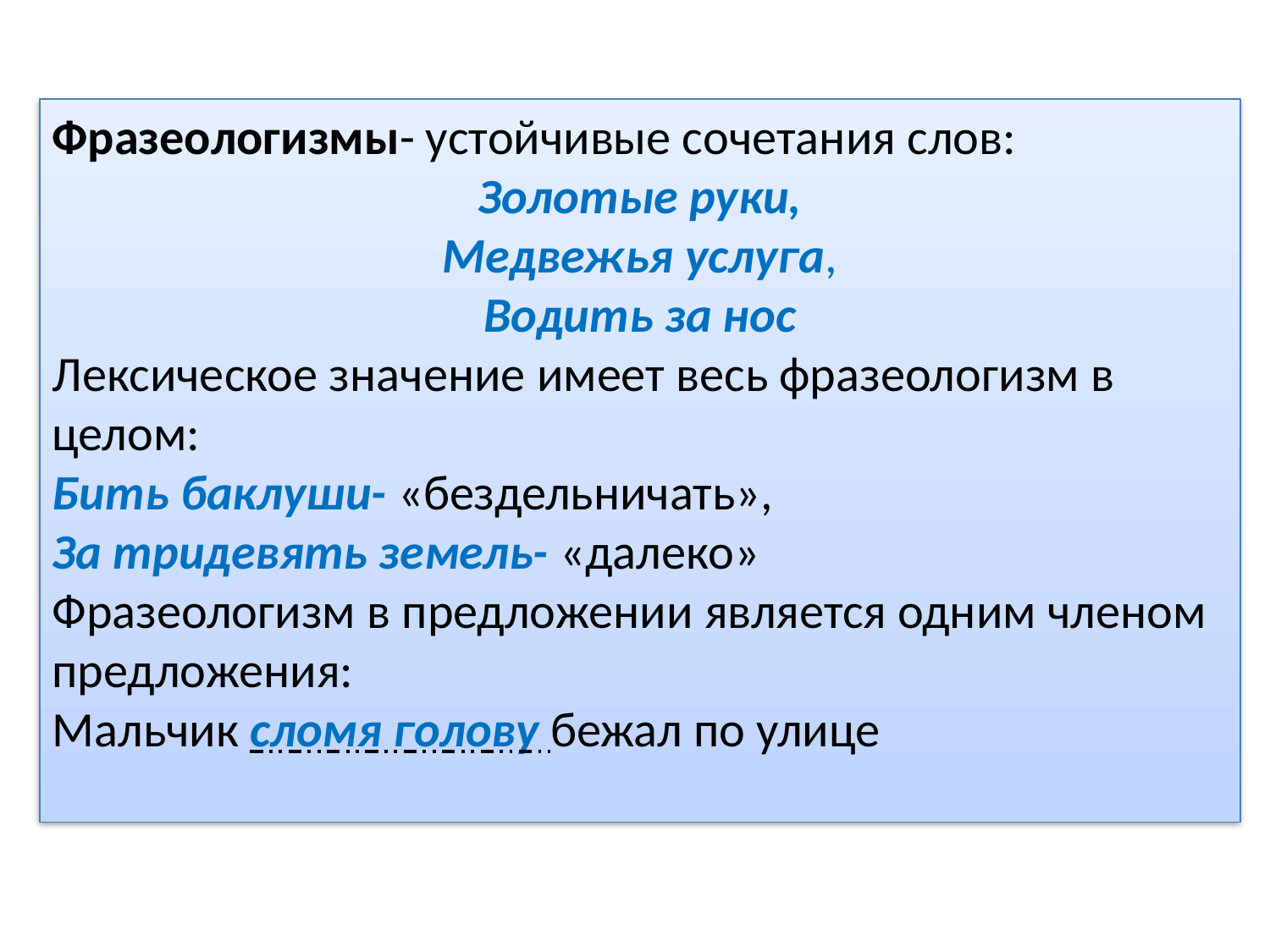

Фразеологизмы- устойчивые сочетания слов:
Золотые руки,
Медвежья услуга,
Водить за нос
Лексическое значение имеет весь фразеологизм в целом:
Бить баклуши- «бездельничать»,
За тридевять земель- «далеко»
Фразеологизм в предложении является одним членом предложения:
Мальчик сломя голову бежал по улице